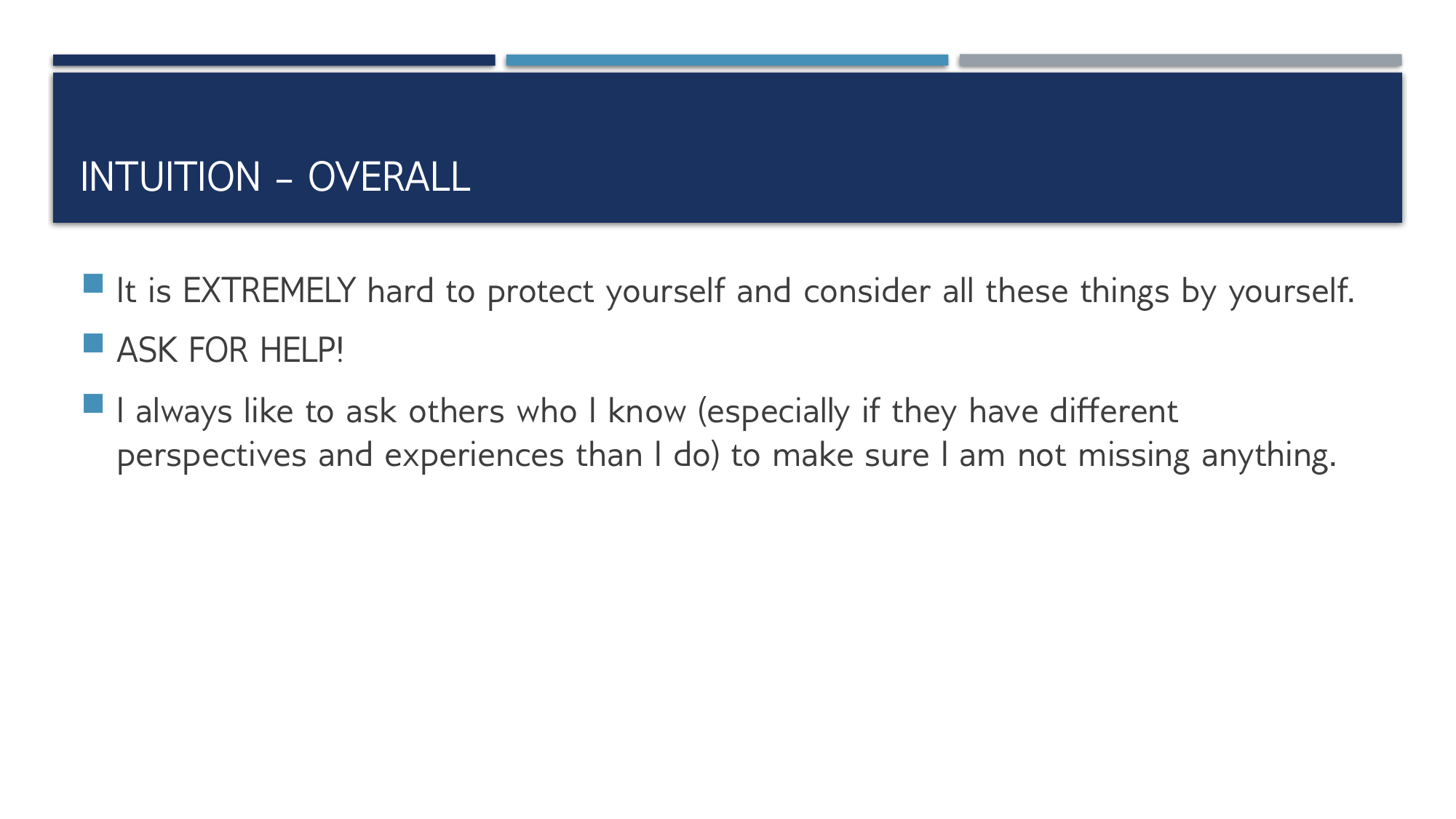

# Intuition – Overall
It is EXTREMELY hard to protect yourself and consider all these things by yourself.
ASK FOR HELP!
I always like to ask others who I know (especially if they have different perspectives and experiences than I do) to make sure I am not missing anything.